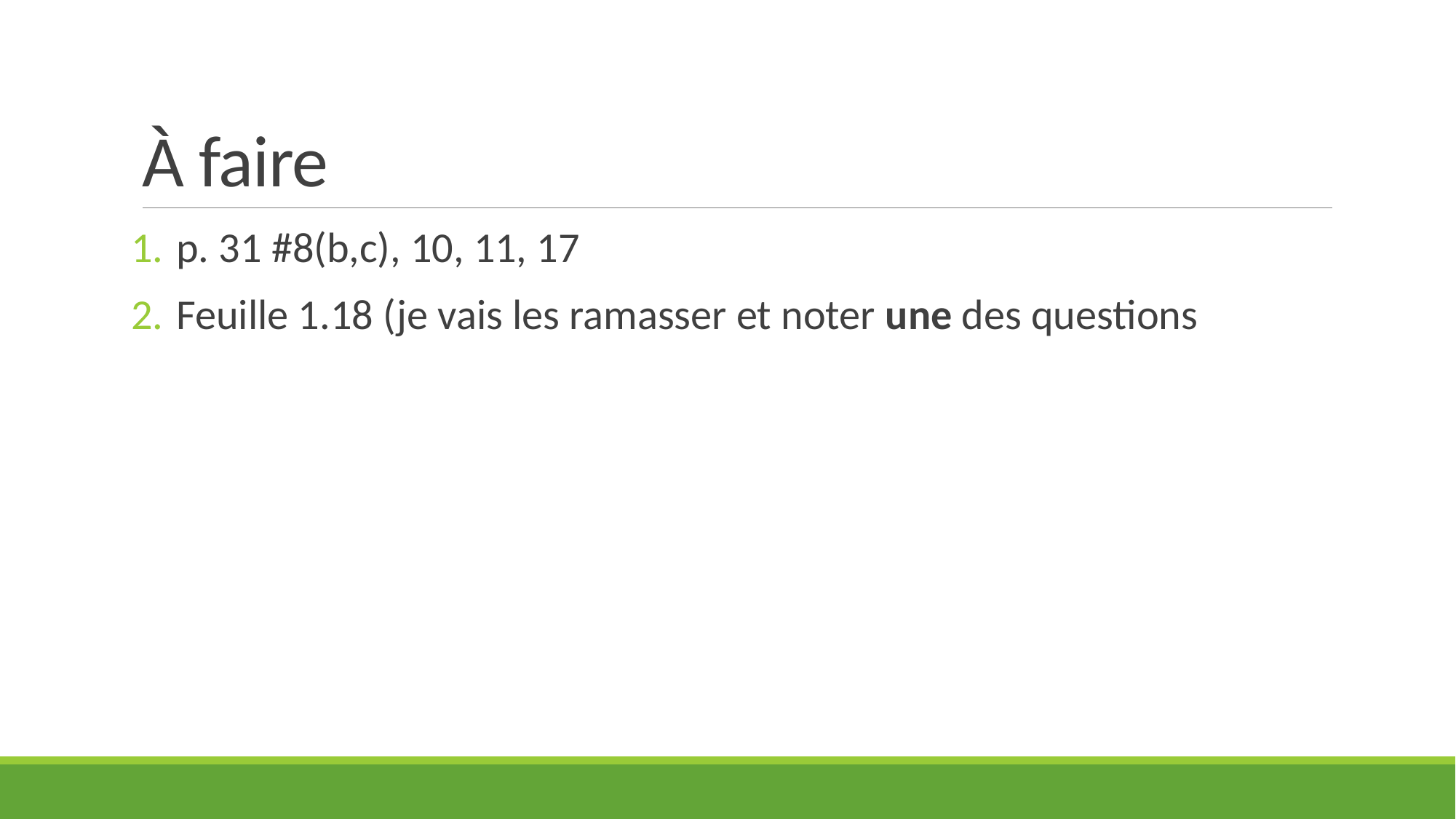

# À faire
p. 31 #8(b,c), 10, 11, 17
Feuille 1.18 (je vais les ramasser et noter une des questions